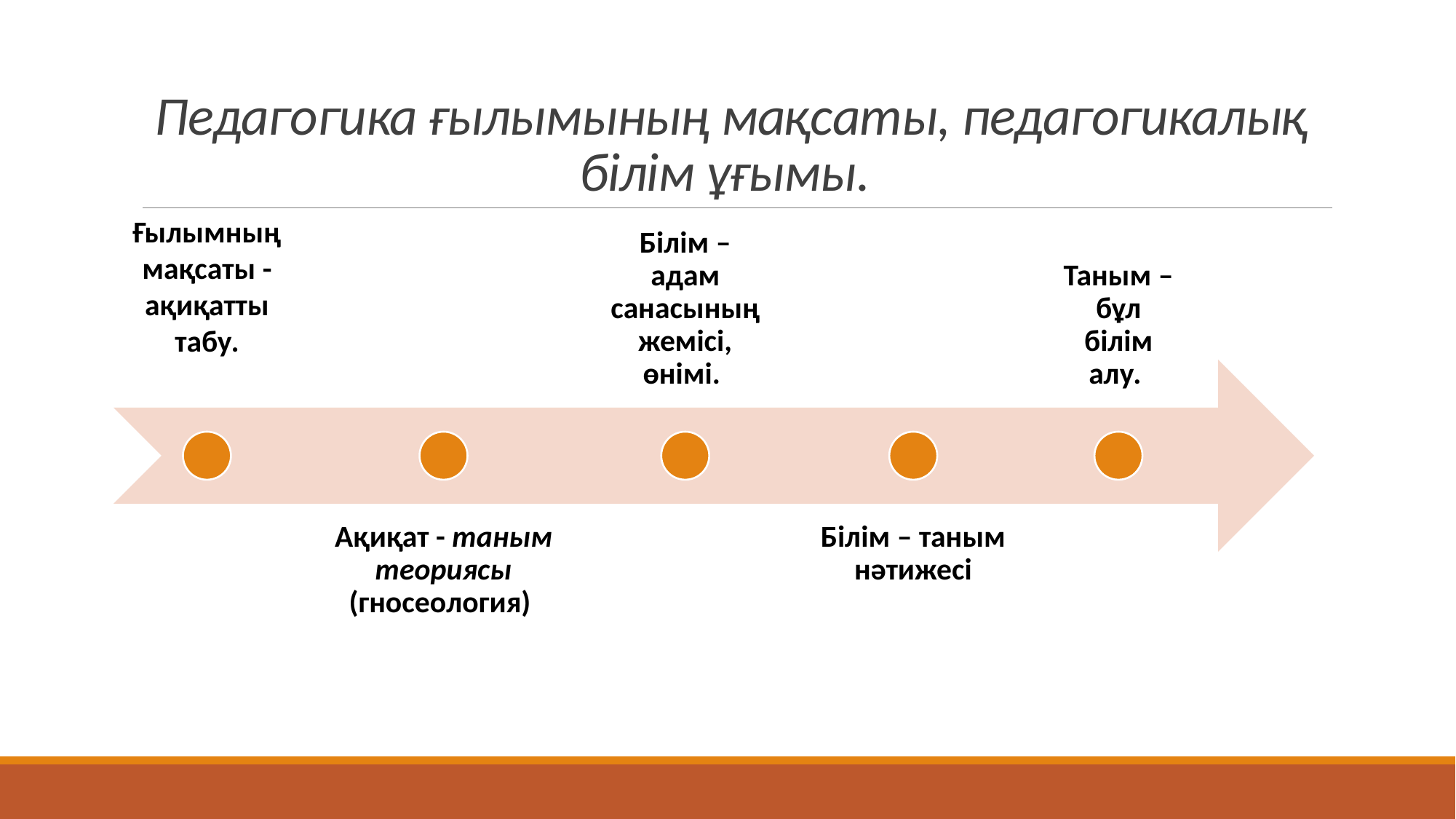

# Педагогика ғылымының мақсаты, педагогикалық білім ұғымы.
Ғылымның мақсаты - ақиқатты табу.

Ақиқат - таным теориясы (гносеология)
Білім – адам санасының жемісі, өнімі.
Білім – таным нәтижесі
Таным – бұл білім алу.